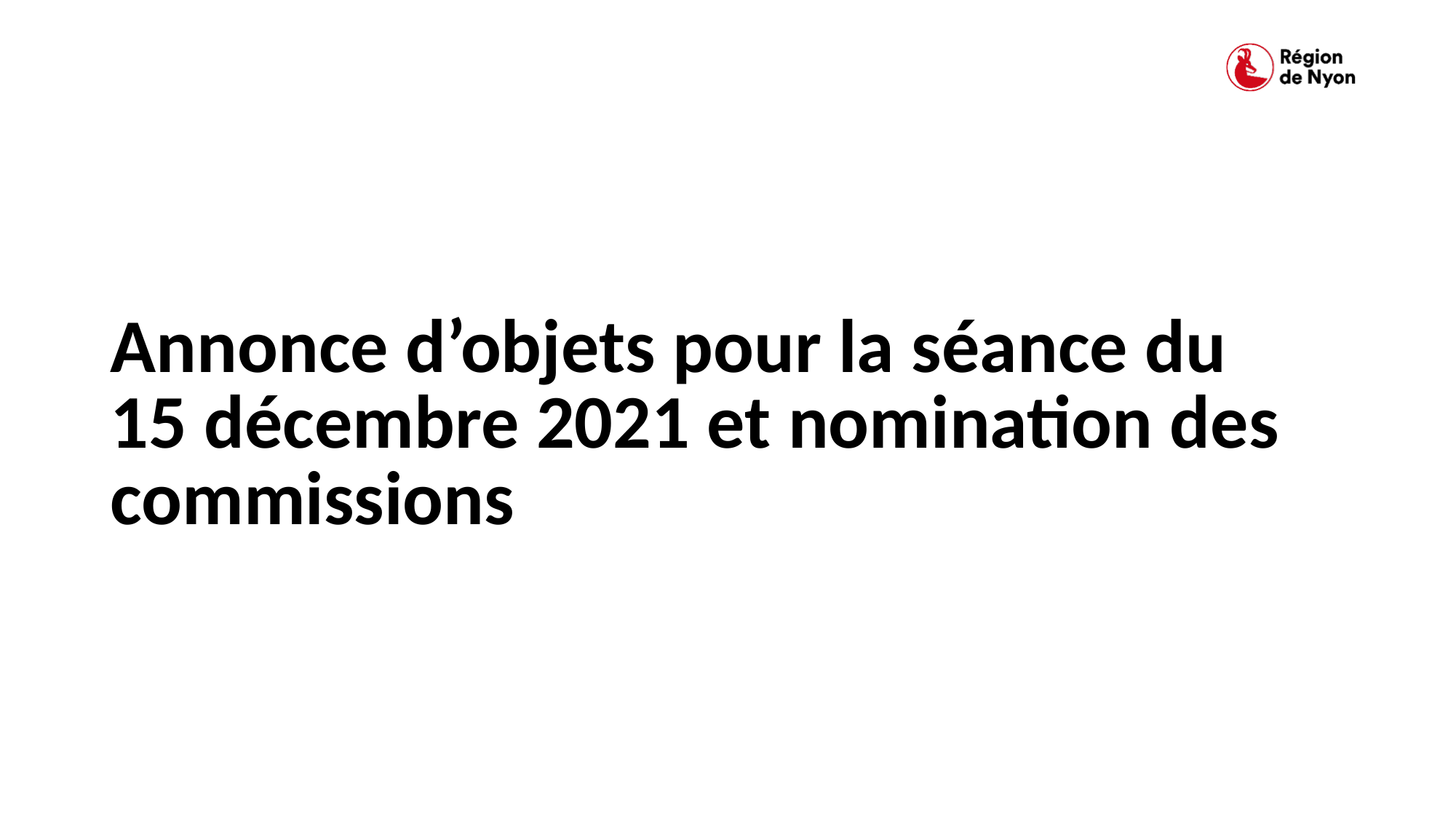

# Annonce d’objets pour la séance du 15 décembre 2021 et nomination des commissions